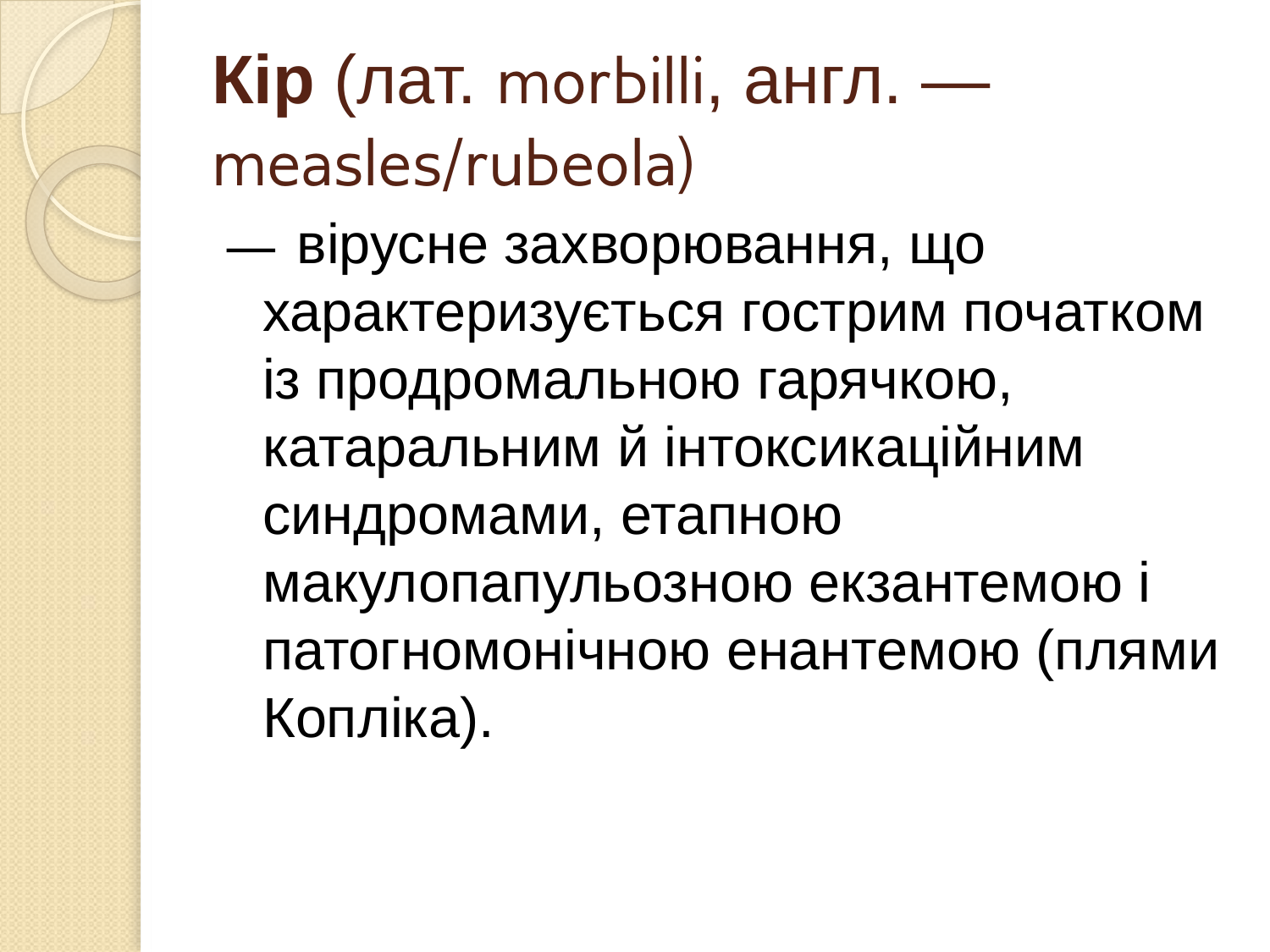

# Кір (лат. morbilli, англ. — measles/rubeola)
— вірусне захворювання, що характеризується гострим початком із продромальною гарячкою, катаральним й інтоксикаційним синдромами, етапною макулопапульозною екзантемою і патогномонічною енантемою (плями Копліка).